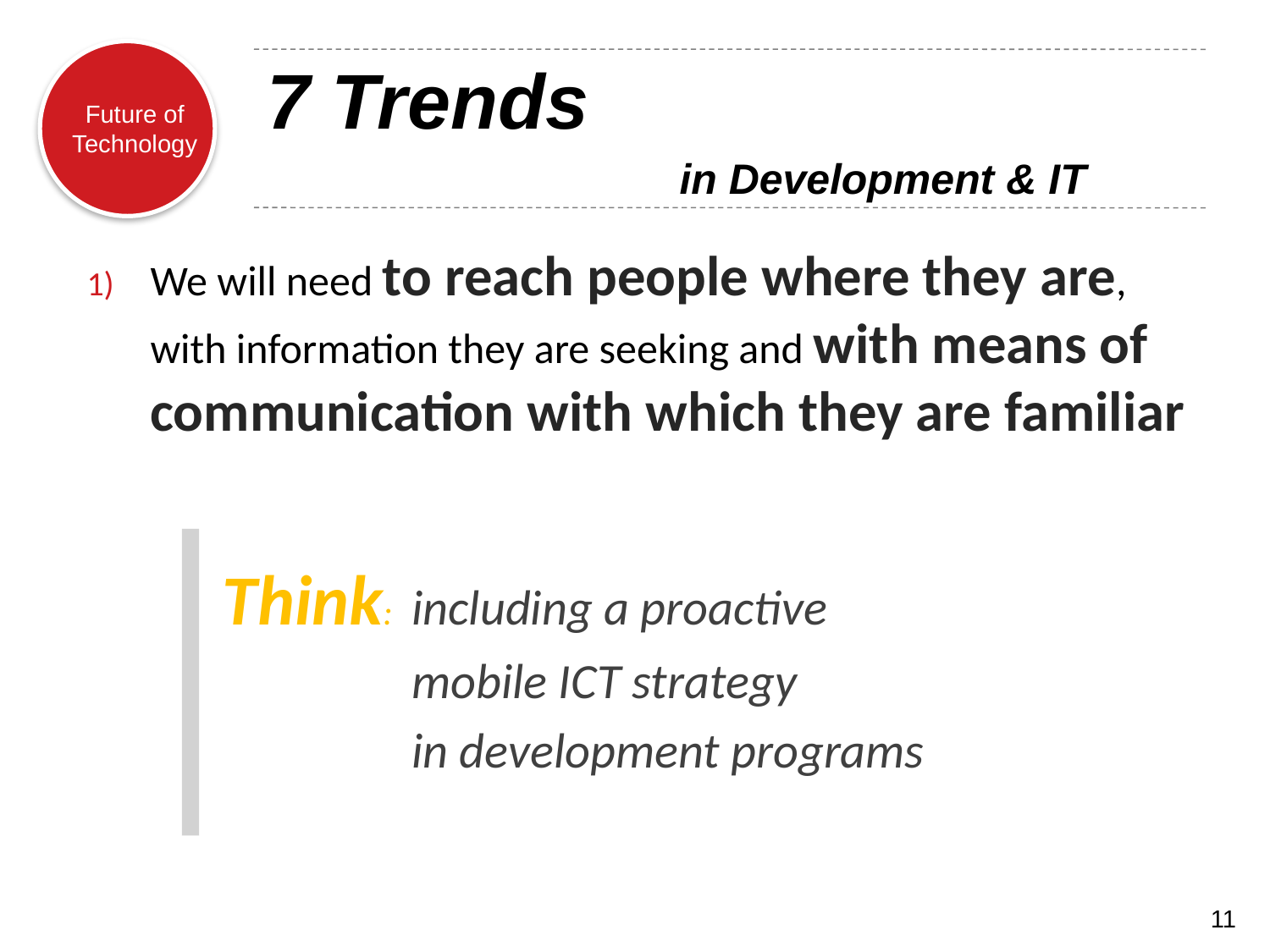

# 7 Trends in Development & IT
We will need to reach people where they are, with information they are seeking and with means of communication with which they are familiar

   Think:	including a proactive
     	mobile ICT strategy
   	in development programs
11